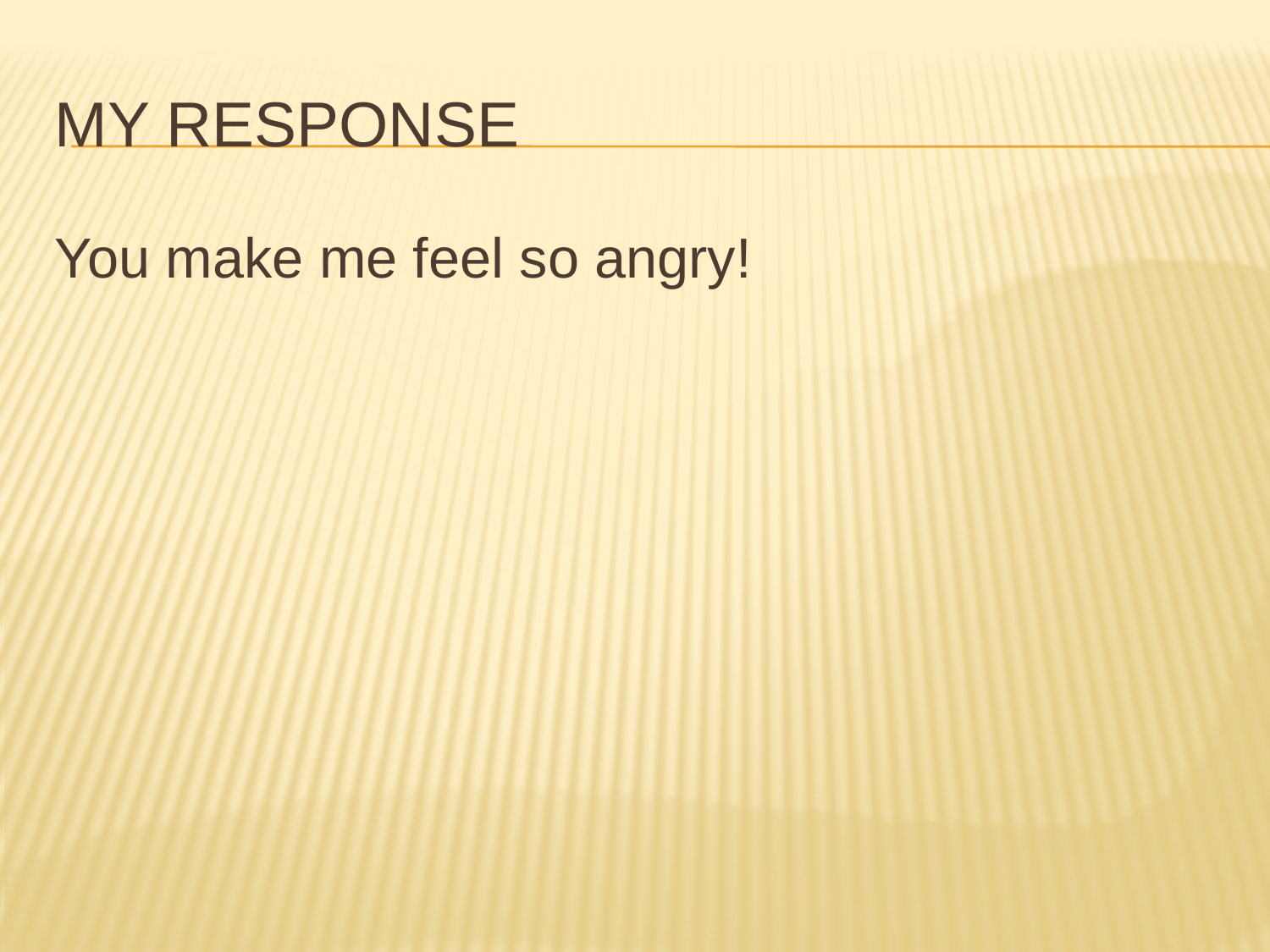

# My response
You make me feel so angry!